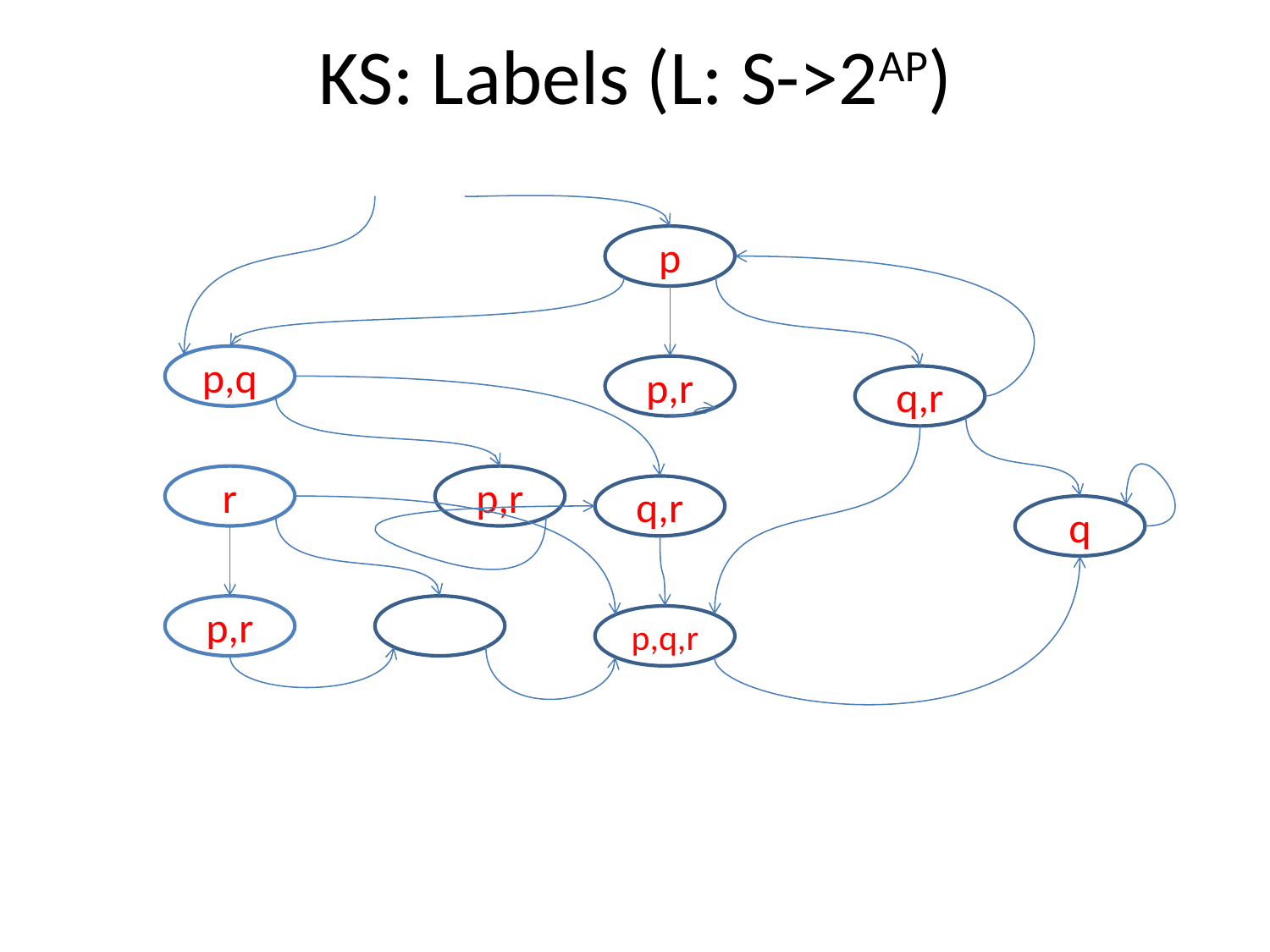

# KS: Labels (L: S->2AP)
p
p,q
p,r
q,r
r
p,r
q,r
q
p,r

p,q,r